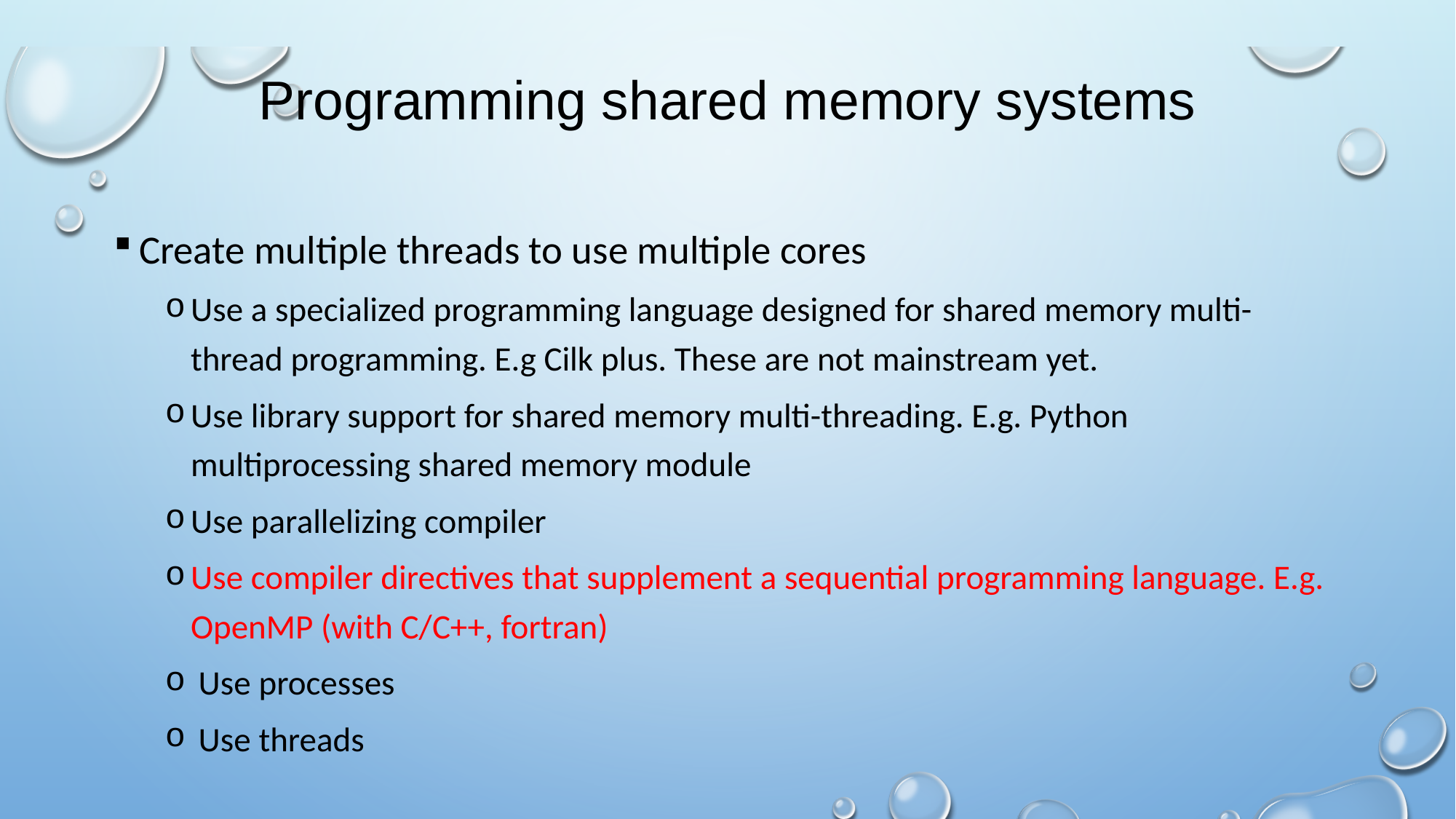

# Programming shared memory systems
Create multiple threads to use multiple cores
Use a specialized programming language designed for shared memory multi-thread programming. E.g Cilk plus. These are not mainstream yet.
Use library support for shared memory multi-threading. E.g. Python multiprocessing shared memory module
Use parallelizing compiler
Use compiler directives that supplement a sequential programming language. E.g. OpenMP (with C/C++, fortran)
 Use processes
 Use threads